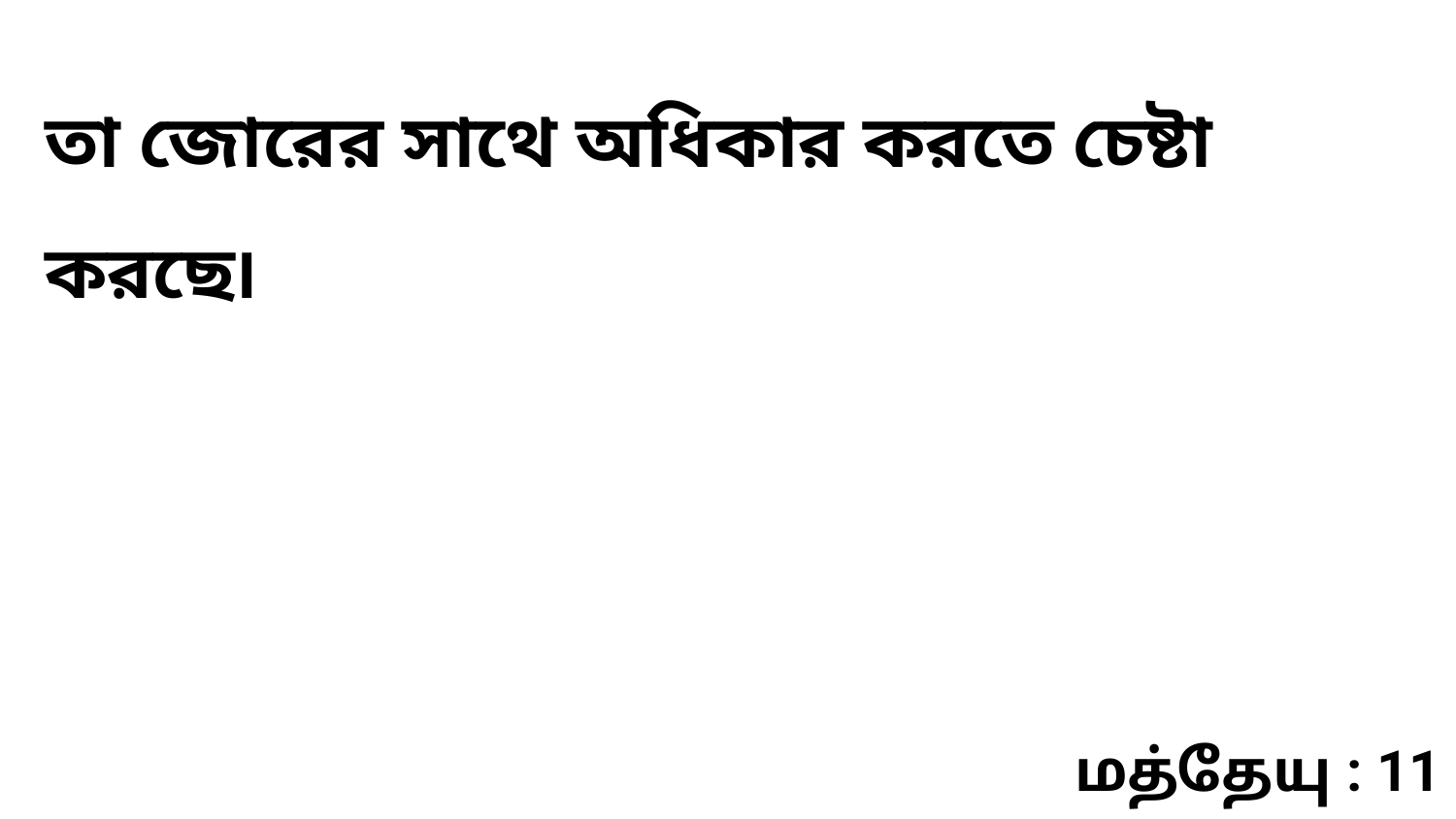

তা জোরের সাথে অধিকার করতে চেষ্টা করছে৷
மத்தேயு : 11